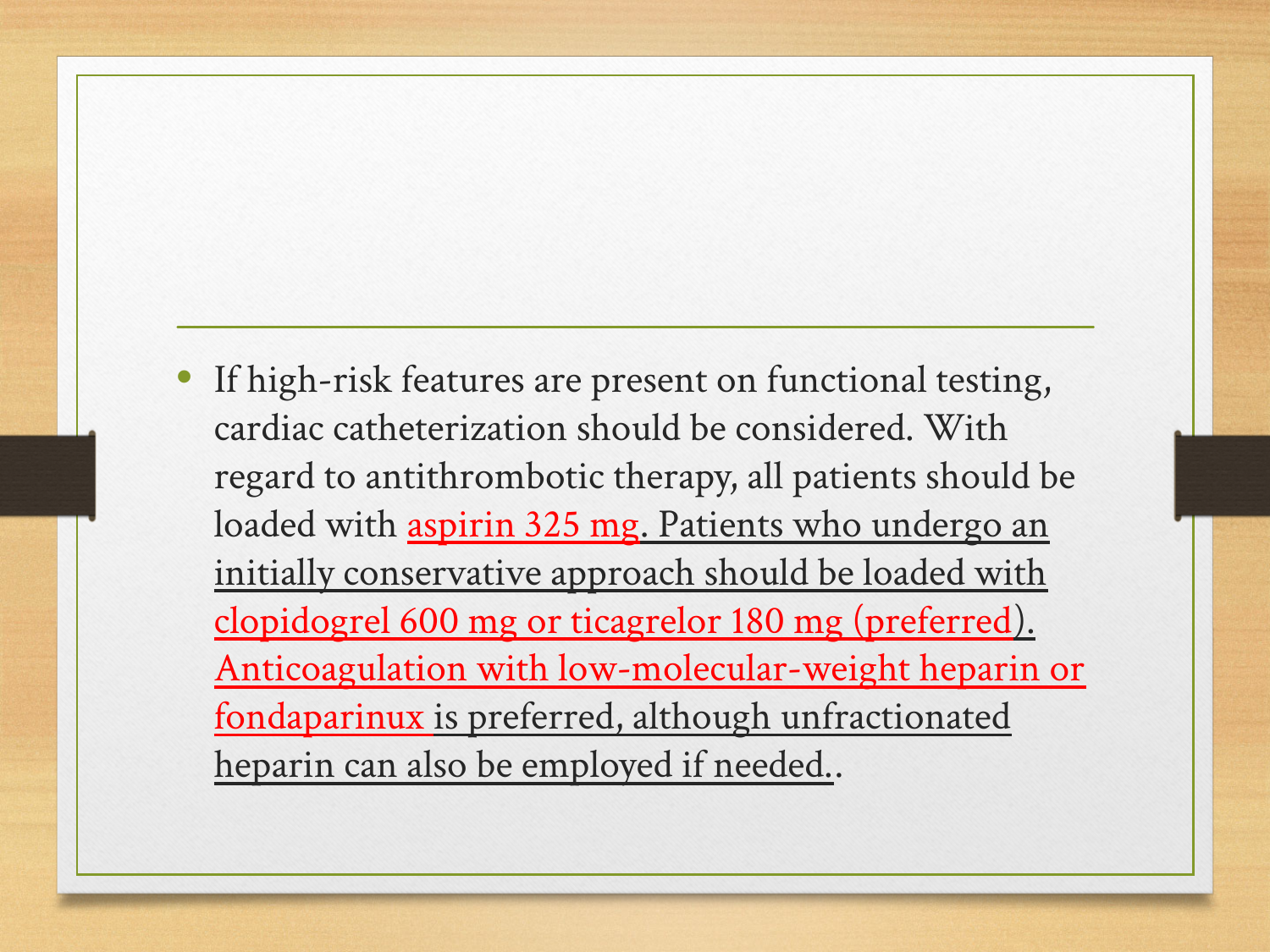

#
If high-risk features are present on functional testing, cardiac catheterization should be considered. With regard to antithrombotic therapy, all patients should be loaded with aspirin 325 mg. Patients who undergo an initially conservative approach should be loaded with clopidogrel 600 mg or ticagrelor 180 mg (preferred). Anticoagulation with low-molecular-weight heparin or fondaparinux is preferred, although unfractionated heparin can also be employed if needed..